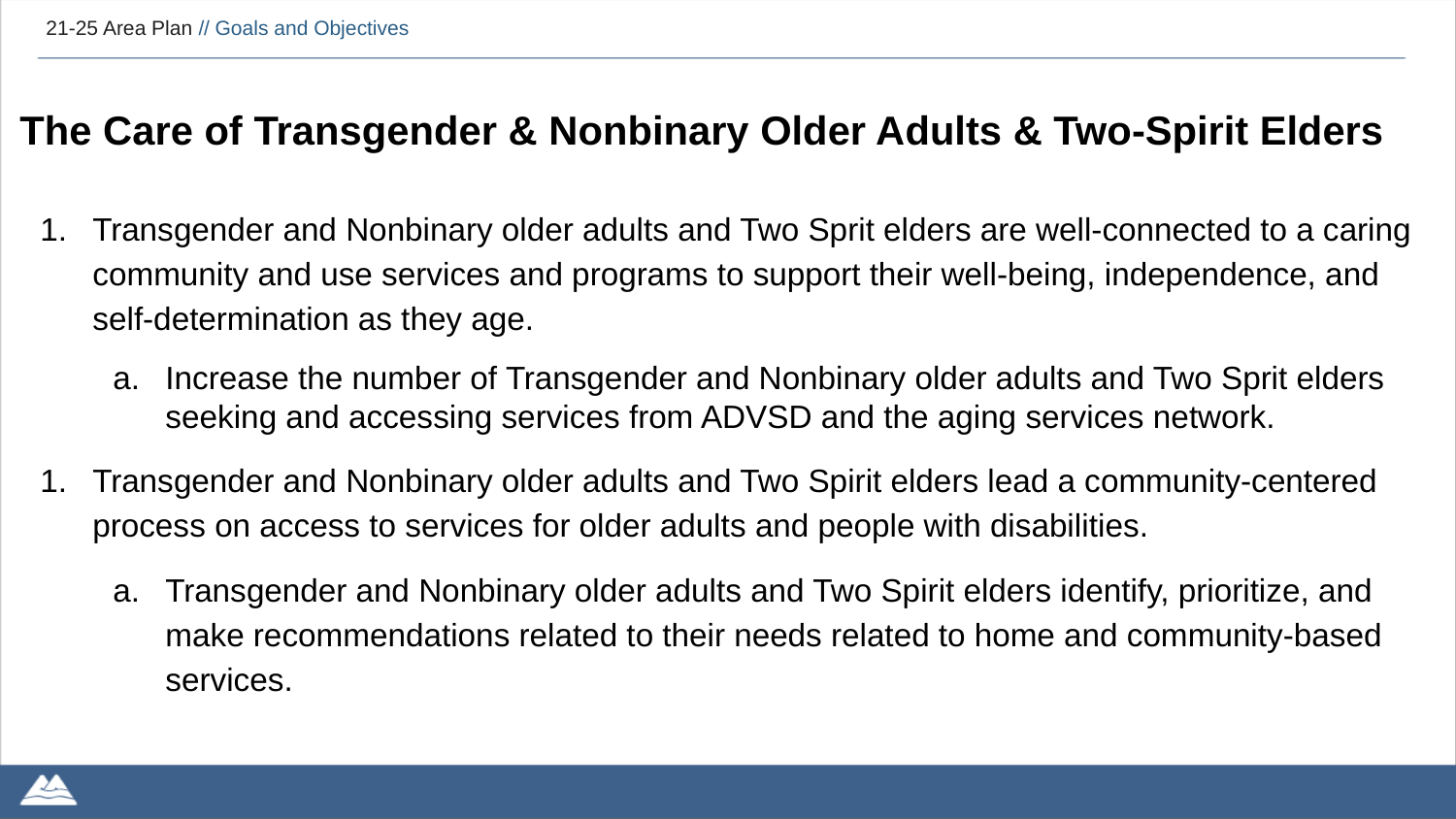

# 21-25 Area Plan // Goals and Objectives
The Care of Transgender & Nonbinary Older Adults & Two-Spirit Elders

Transgender and Nonbinary older adults and Two Sprit elders are well-connected to a caring community and use services and programs to support their well-being, independence, and self-determination as they age.
Increase the number of Transgender and Nonbinary older adults and Two Sprit elders seeking and accessing services from ADVSD and the aging services network.
Transgender and Nonbinary older adults and Two Spirit elders lead a community-centered process on access to services for older adults and people with disabilities.
Transgender and Nonbinary older adults and Two Spirit elders identify, prioritize, and make recommendations related to their needs related to home and community-based services.